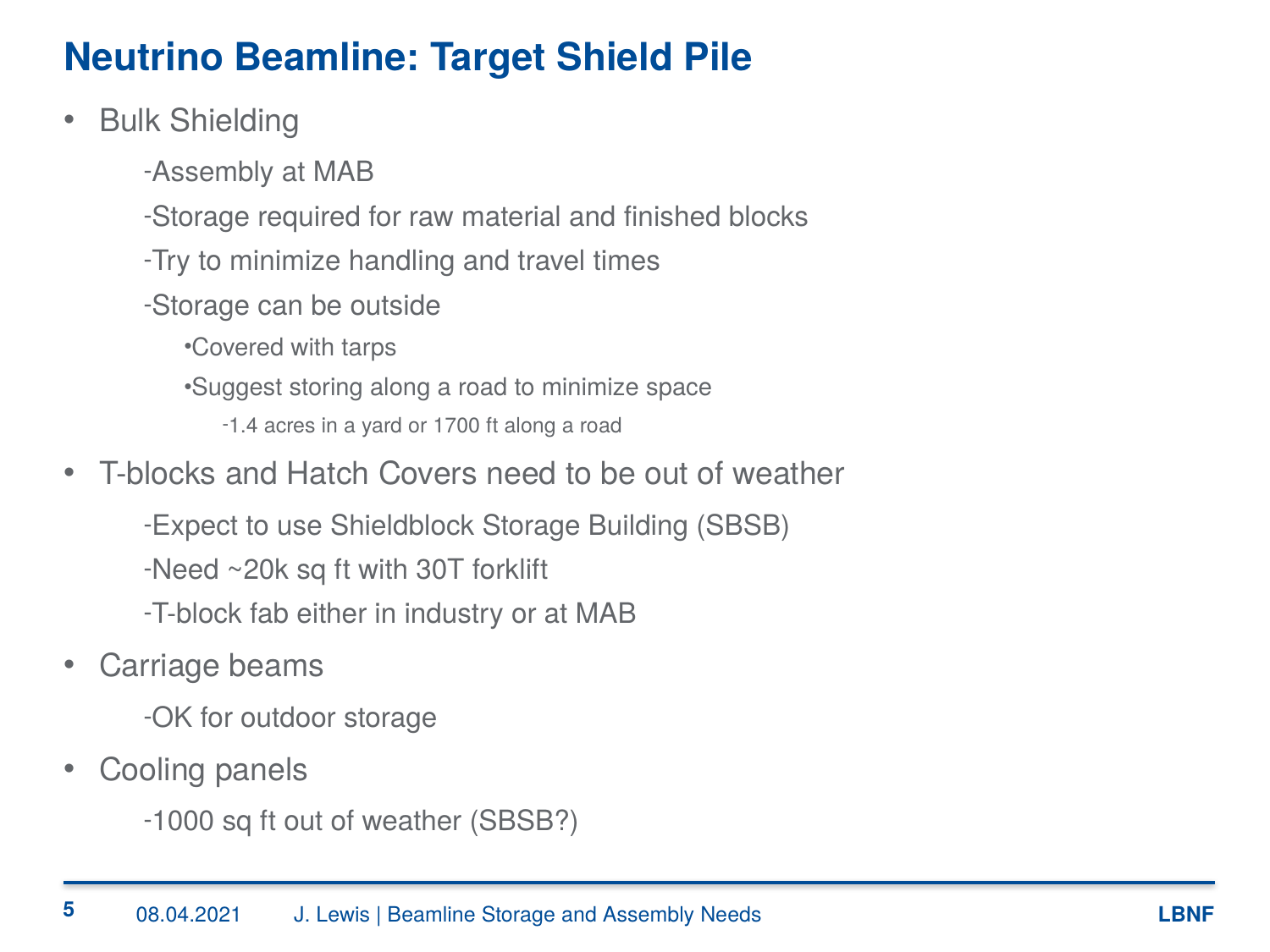

# Neutrino Beamline: Target Shield Pile
Bulk Shielding
Assembly at MAB
Storage required for raw material and finished blocks
Try to minimize handling and travel times
Storage can be outside
Covered with tarps
Suggest storing along a road to minimize space
1.4 acres in a yard or 1700 ft along a road
T-blocks and Hatch Covers need to be out of weather
Expect to use Shieldblock Storage Building (SBSB)
Need ~20k sq ft with 30T forklift
T-block fab either in industry or at MAB
Carriage beams
OK for outdoor storage
Cooling panels
1000 sq ft out of weather (SBSB?)
5
08.04.2021
J. Lewis | Beamline Storage and Assembly Needs